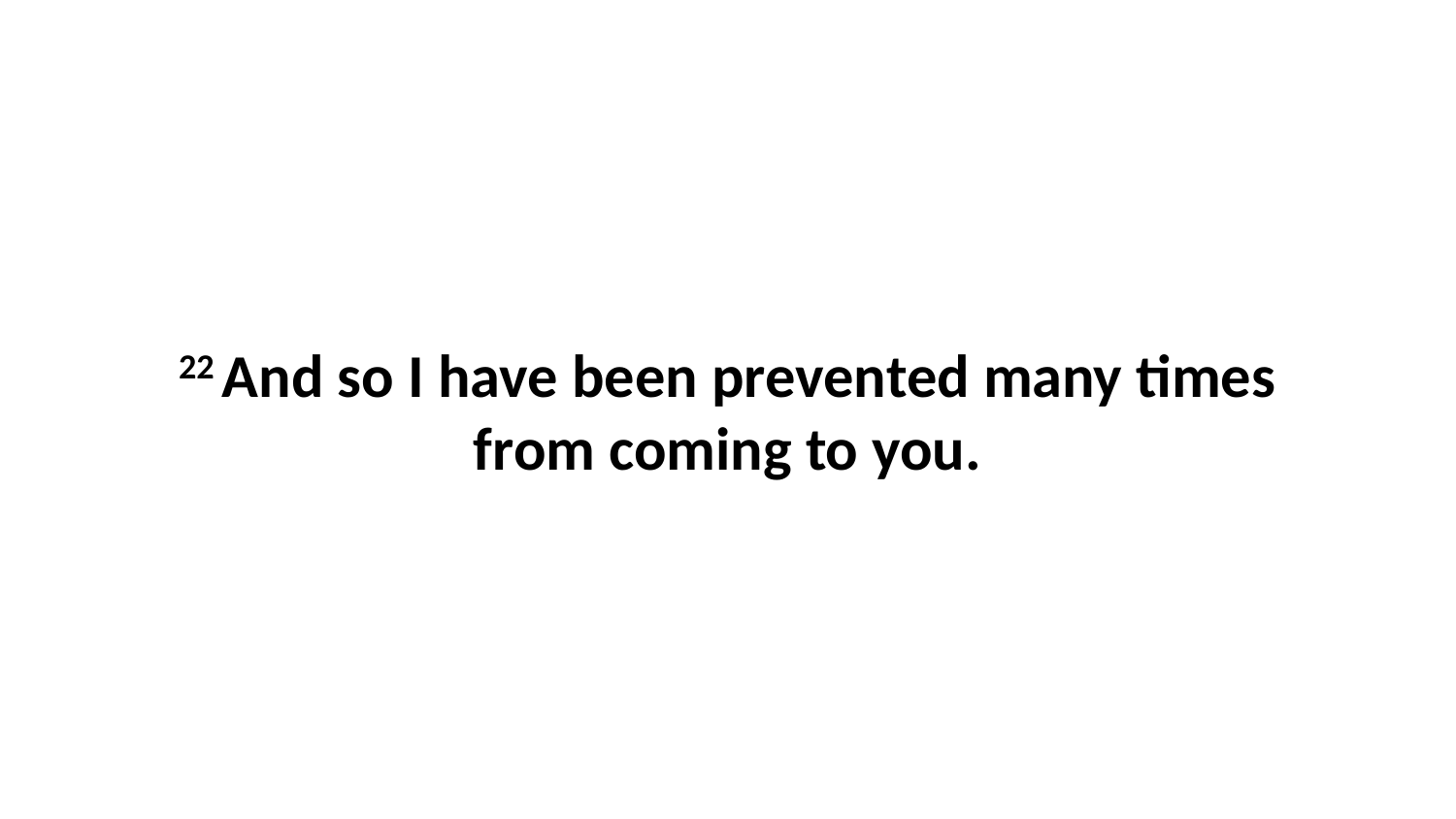

22 And so I have been prevented many times from coming to you.